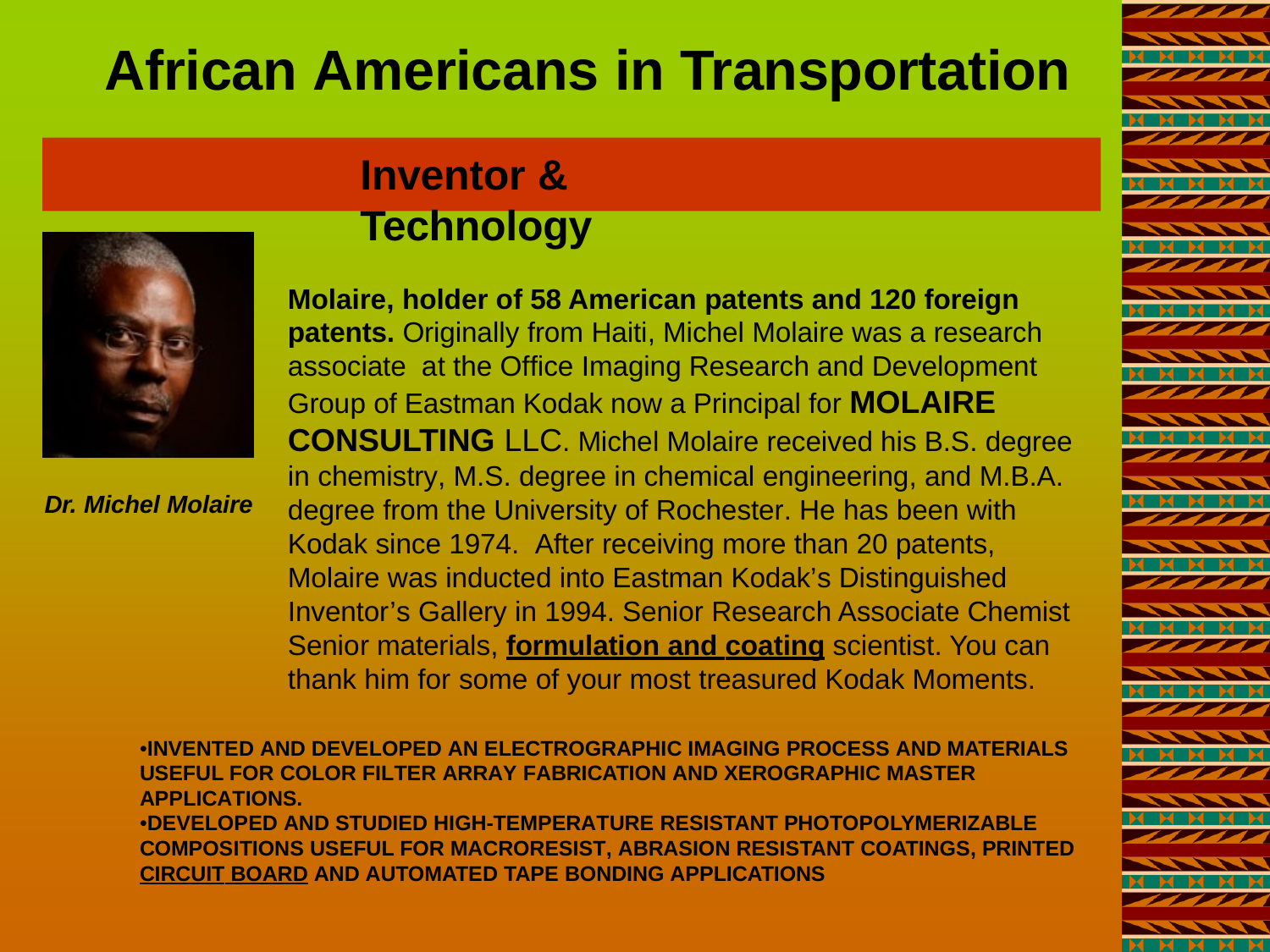

# African Americans in Transportation

Inventor & Technology

Molaire, holder of 58 American patents and 120 foreign patents. Originally from Haiti, Michel Molaire was a research associate  at the Office Imaging Research and Development Group of Eastman Kodak now a Principal for MOLAIRE CONSULTING LLC. Michel Molaire received his B.S. degree in chemistry, M.S. degree in chemical engineering, and M.B.A. degree from the University of Rochester. He has been with Kodak since 1974.  After receiving more than 20 patents, Molaire was inducted into Eastman Kodak’s Distinguished Inventor’s Gallery in 1994. Senior Research Associate Chemist Senior materials, formulation and coating scientist. You can thank him for some of your most treasured Kodak Moments.
Dr. Michel Molaire
•INVENTED AND DEVELOPED AN ELECTROGRAPHIC IMAGING PROCESS AND MATERIALS USEFUL FOR COLOR FILTER ARRAY FABRICATION AND XEROGRAPHIC MASTER APPLICATIONS.
•DEVELOPED AND STUDIED HIGH-TEMPERATURE RESISTANT PHOTOPOLYMERIZABLE COMPOSITIONS USEFUL FOR MACRORESIST, ABRASION RESISTANT COATINGS, PRINTED CIRCUIT BOARD AND AUTOMATED TAPE BONDING APPLICATIONS